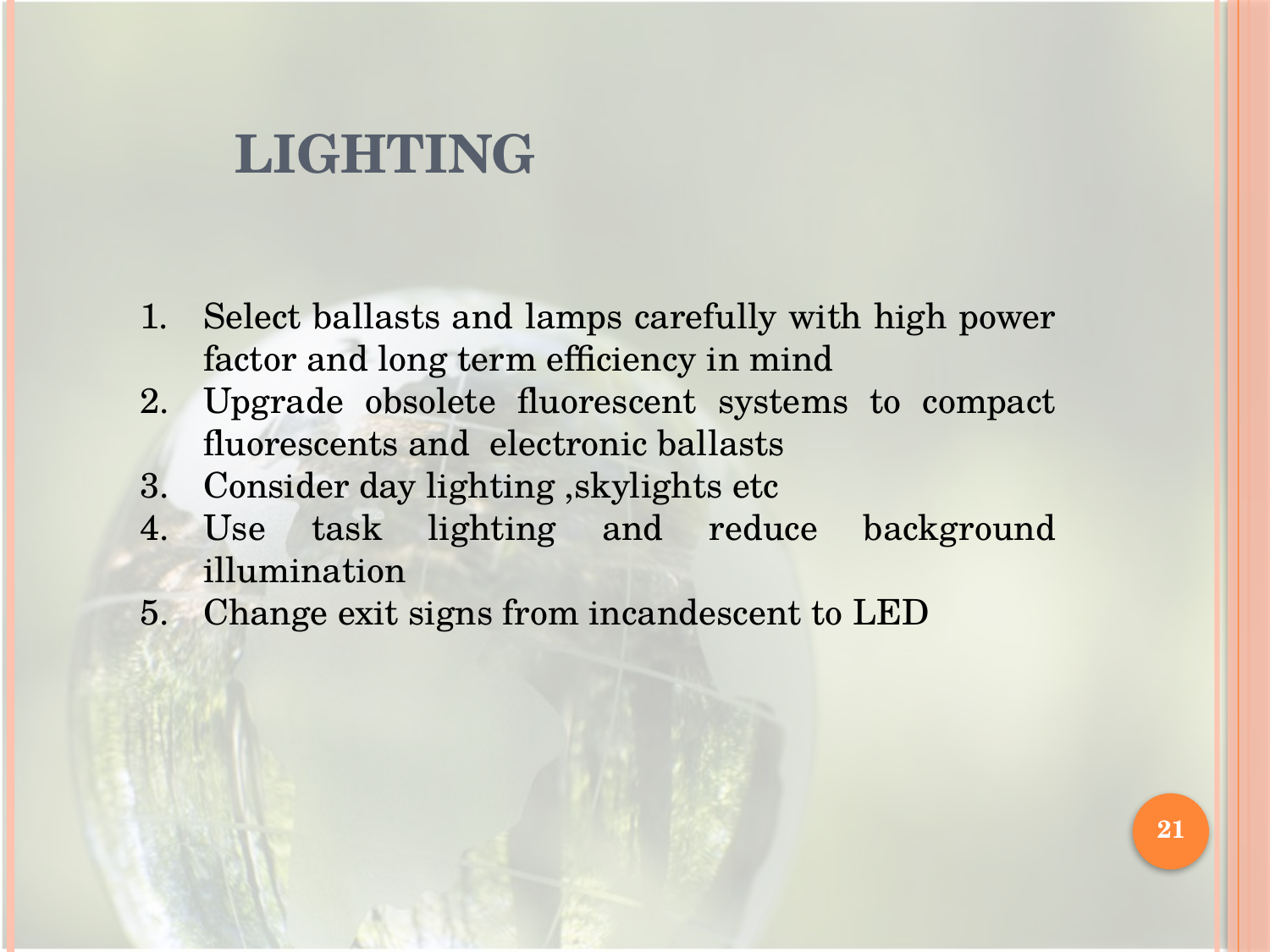

# Lighting

Select ballasts and lamps carefully with high power factor and long term efficiency in mind
Upgrade obsolete fluorescent systems to compact fluorescents and  electronic ballasts
Consider day lighting ,skylights etc
Use task lighting and reduce background illumination
Change exit signs from incandescent to LED
21